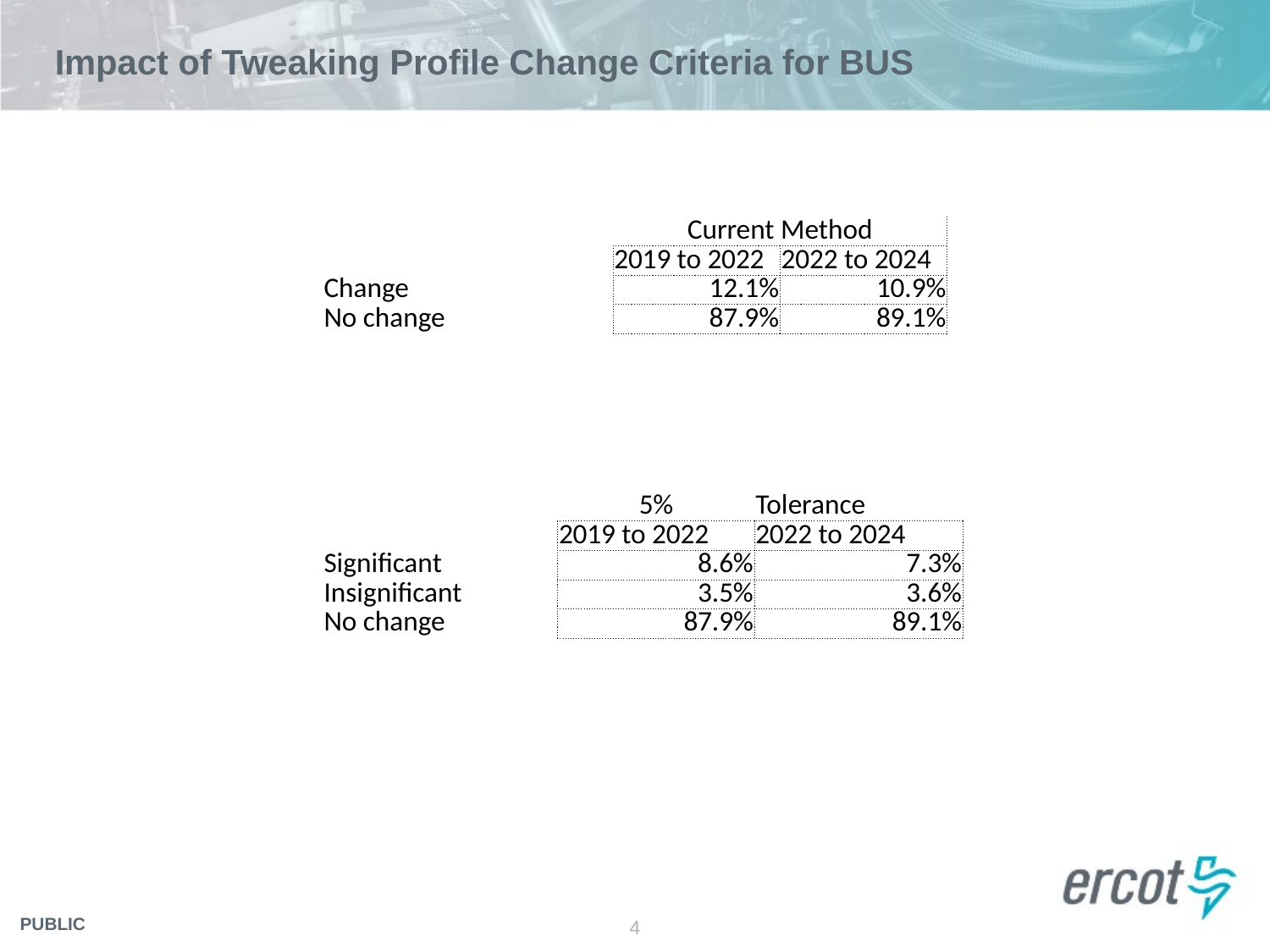

# Impact of Tweaking Profile Change Criteria for BUS
|  | Current Method |  |
| --- | --- | --- |
|  | 2019 to 2022 | 2022 to 2024 |
| Change | 12.1% | 10.9% |
| No change | 87.9% | 89.1% |
|  | 5% | Tolerance |
| --- | --- | --- |
|  | 2019 to 2022 | 2022 to 2024 |
| Significant | 8.6% | 7.3% |
| Insignificant | 3.5% | 3.6% |
| No change | 87.9% | 89.1% |
4